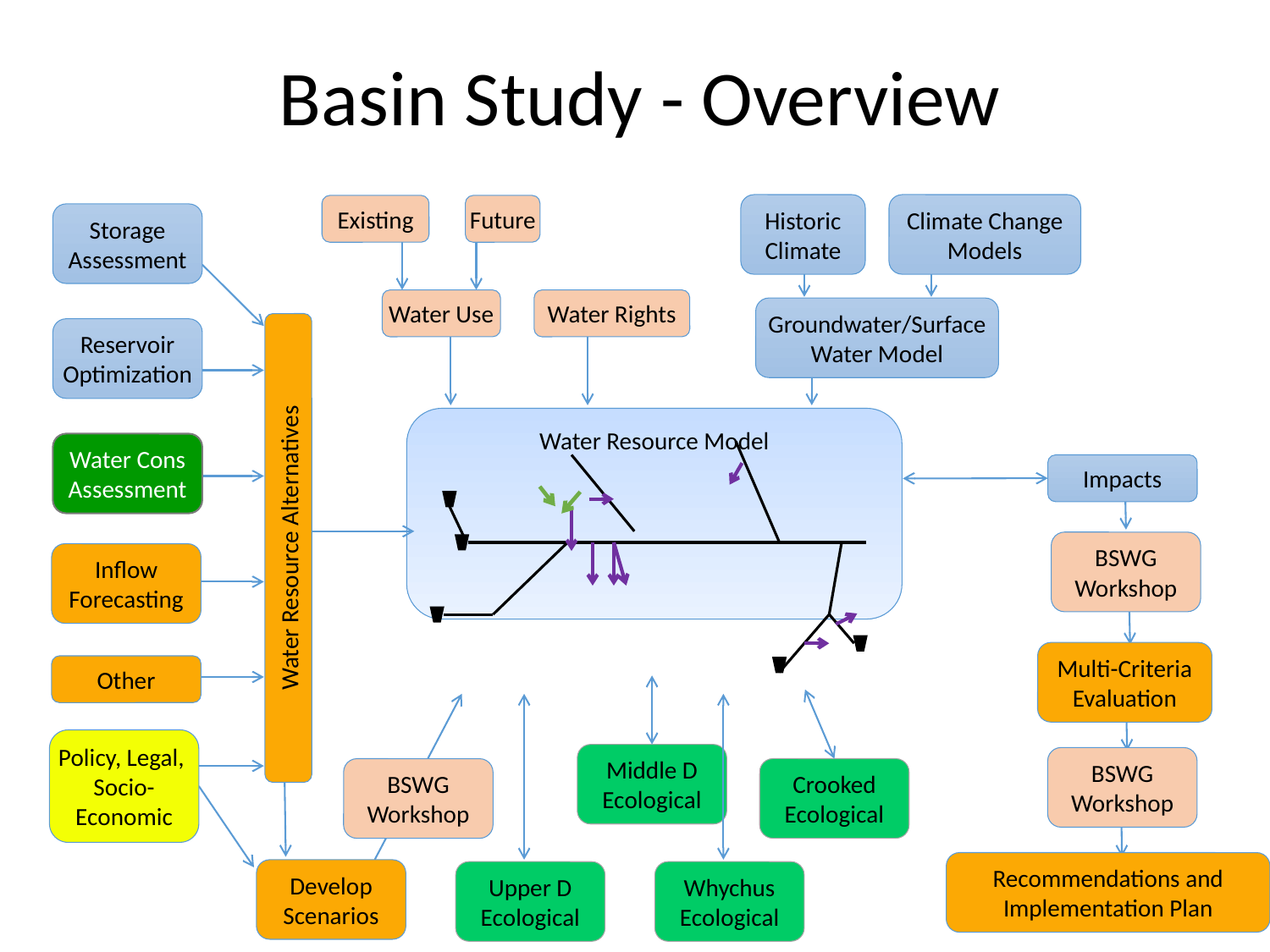

# Basin Study - Overview
Historic Climate
Climate Change Models
Existing
Future
Storage Assessment
Water Use
Water Rights
Groundwater/Surface Water Model
Reservoir Optimization
Water Resource Model

Water Cons Assessment
Impacts

Water Resource Alternatives
BSWG Workshop

Inflow Forecasting

Multi-Criteria Evaluation
Other

Policy, Legal,
Socio-Economic
Middle D Ecological
BSWG Workshop
Crooked Ecological
BSWG Workshop
Recommendations and Implementation Plan
Develop Scenarios
Upper D Ecological
Whychus Ecological